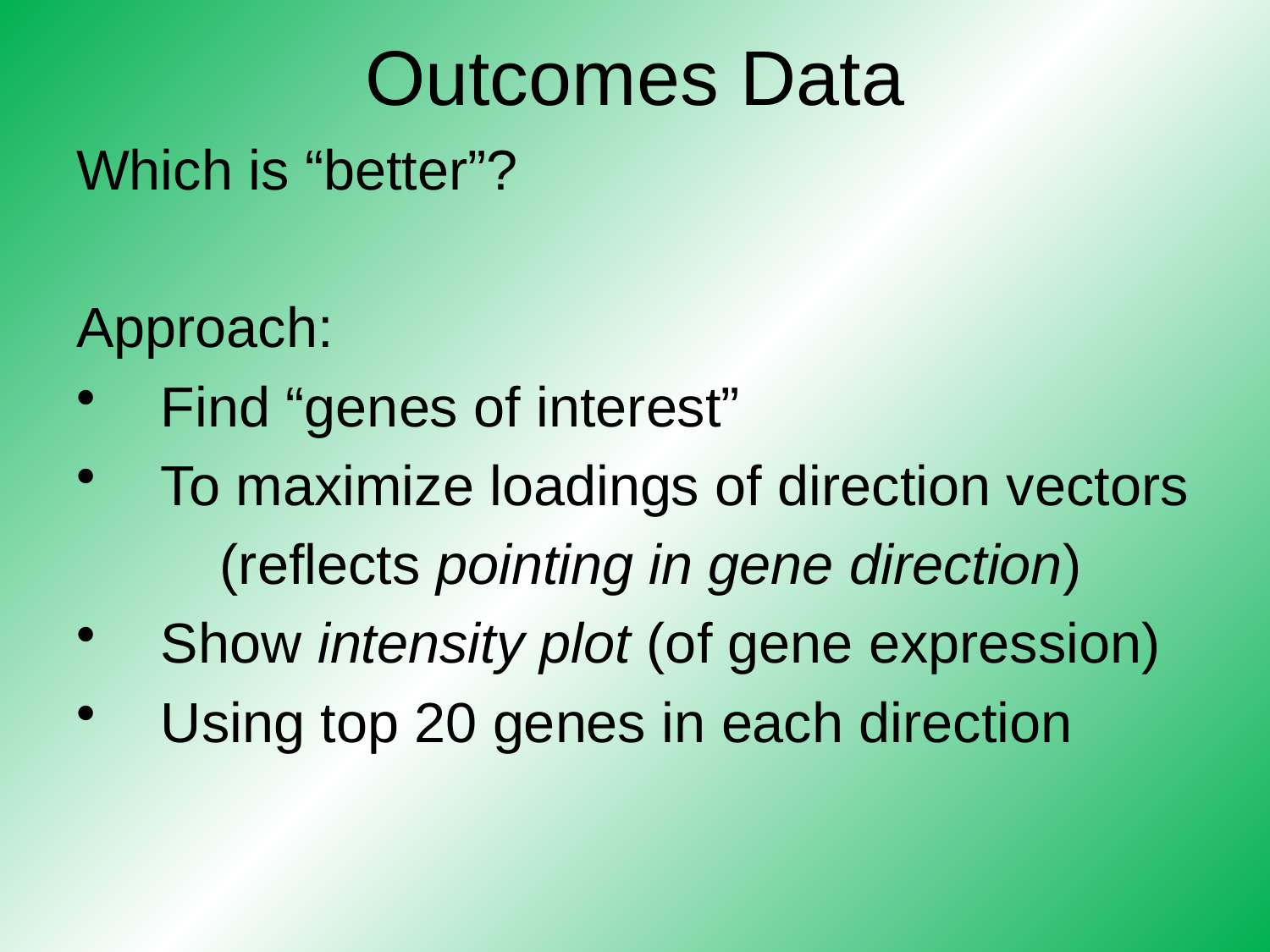

Outcomes Data
Which is “better”?

Approach:
Find “genes of interest”
To maximize loadings of direction vectors
(reflects pointing in gene direction)
Show intensity plot (of gene expression)
Using top 20 genes in each direction